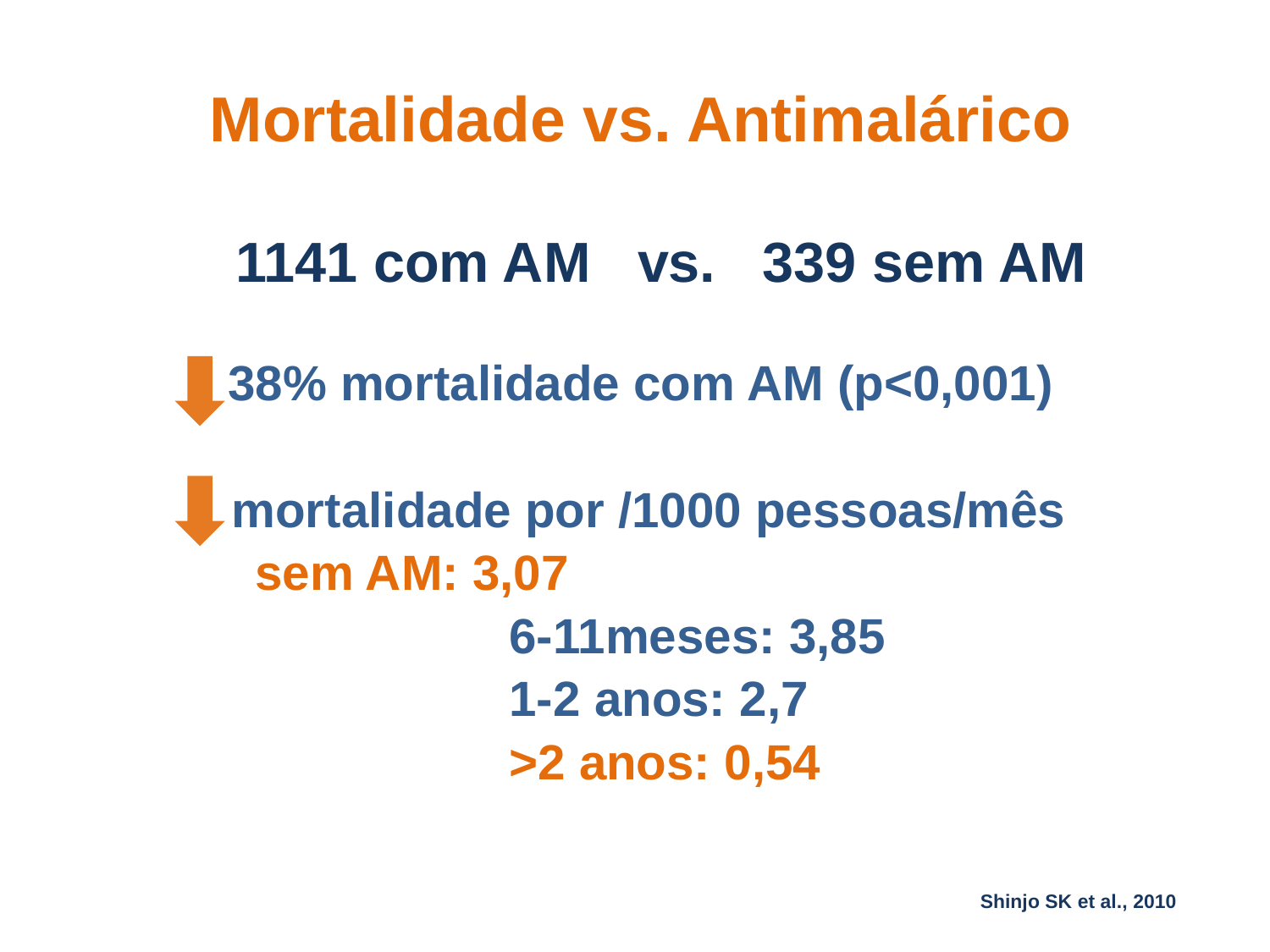

Mortalidade vs. Antimalárico
 1141 com AM   vs.   339 sem AM

  38% mortalidade com AM (p<0,001)

  mortalidade por /1000 pessoas/mês
sem AM: 3,07
		6-11meses: 3,85
		1-2 anos: 2,7
 		>2 anos: 0,54

Shinjo SK et al., 2010